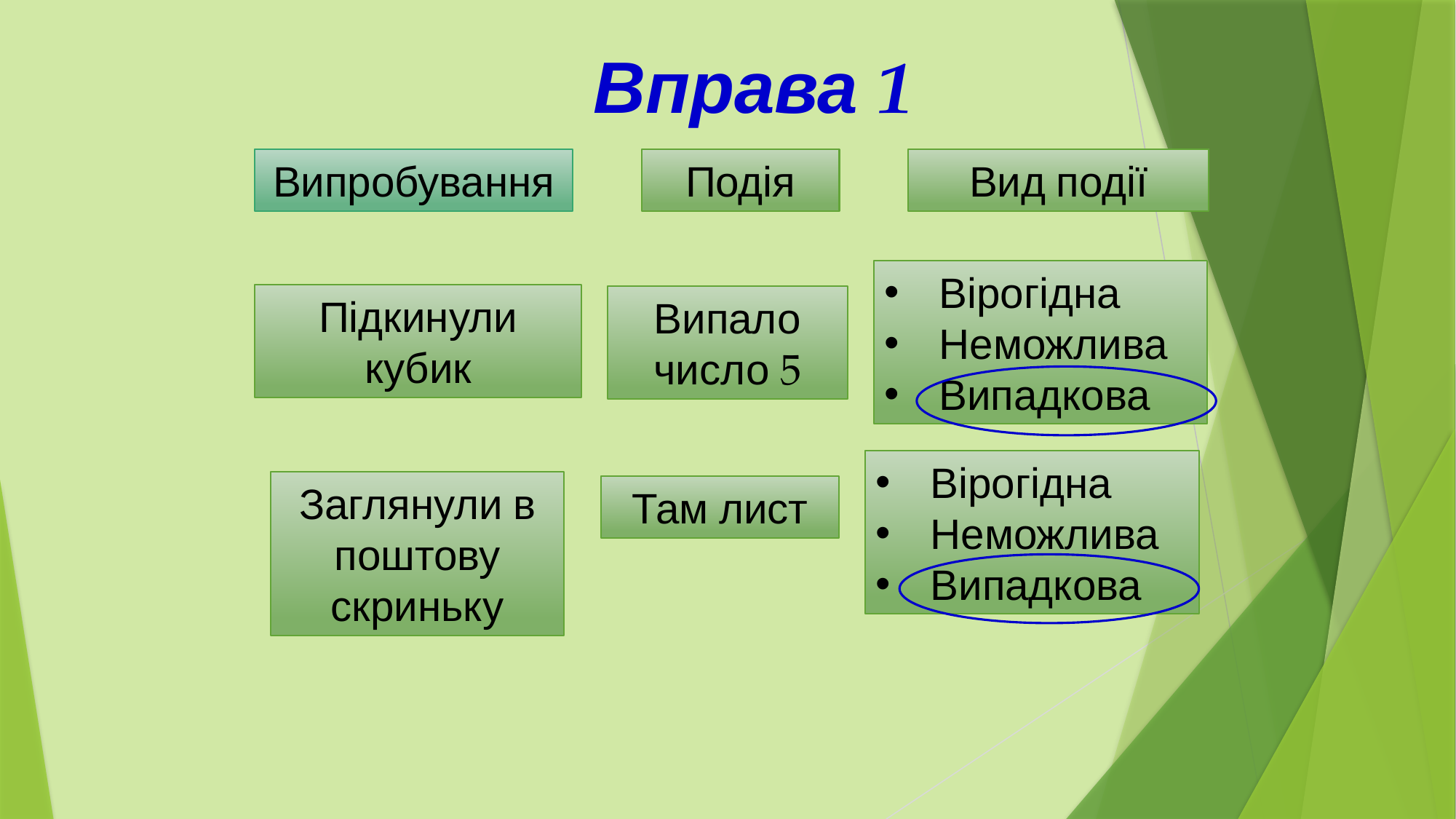

Вправа 1
Випробування
Подія
Вид події
Вірогідна
Неможлива
Випадкова
Підкинули кубик
Випало число 5

Вірогідна
Неможлива
Випадкова
Заглянули в поштову скриньку
Там лист